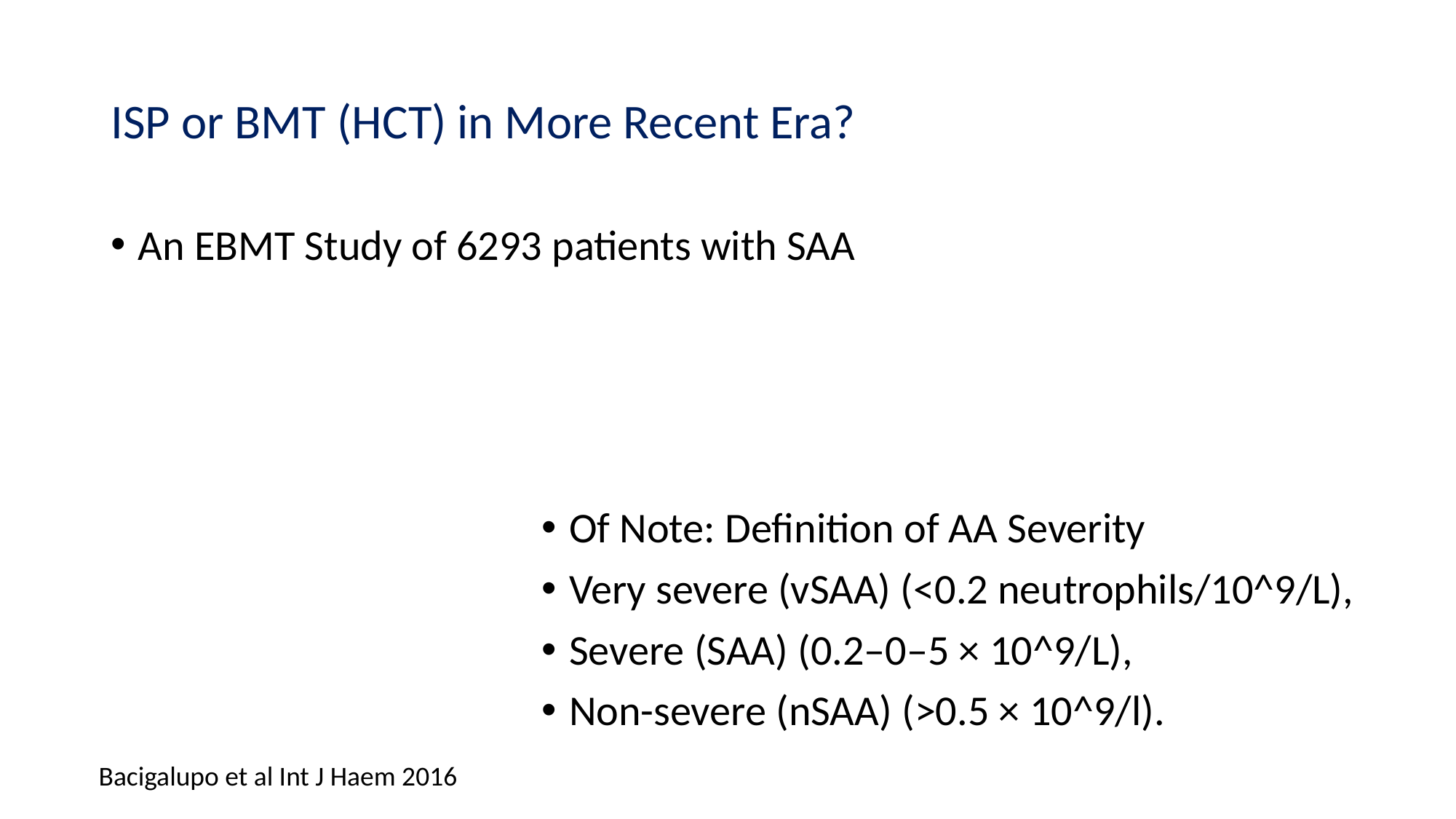

# ISP or BMT (HCT) in More Recent Era?
An EBMT Study of 6293 patients with SAA
Of Note: Definition of AA Severity
Very severe (vSAA) (<0.2 neutrophils/10^9/L),
Severe (SAA) (0.2–0–5 × 10^9/L),
Non-severe (nSAA) (>0.5 × 10^9/l).

Bacigalupo et al Int J Haem 2016